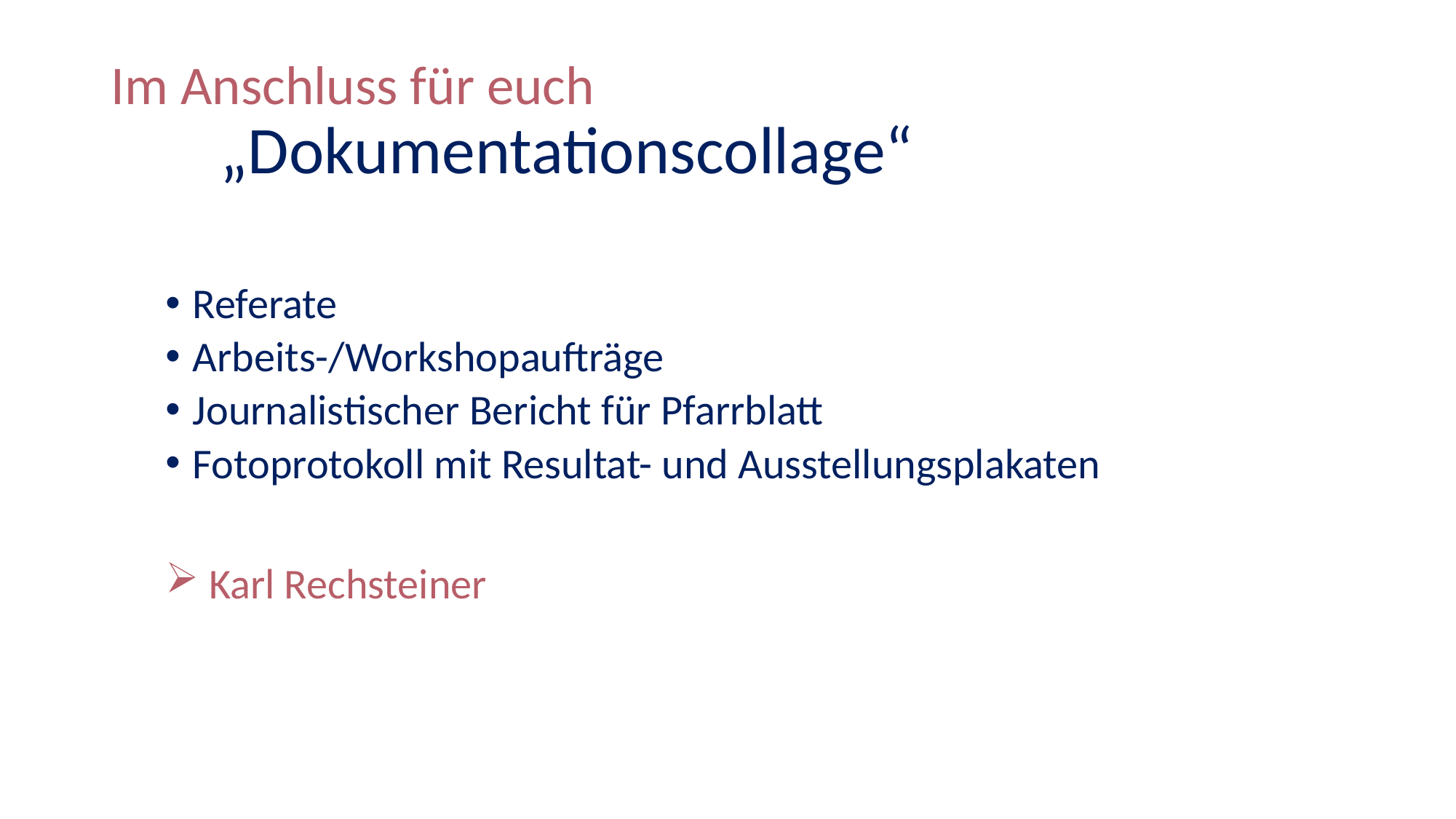

# Im Anschluss für euch „Dokumentationscollage“

Referate
Arbeits-/Workshopaufträge
Journalistischer Bericht für Pfarrblatt
Fotoprotokoll mit Resultat- und Ausstellungsplakaten

 Karl Rechsteiner